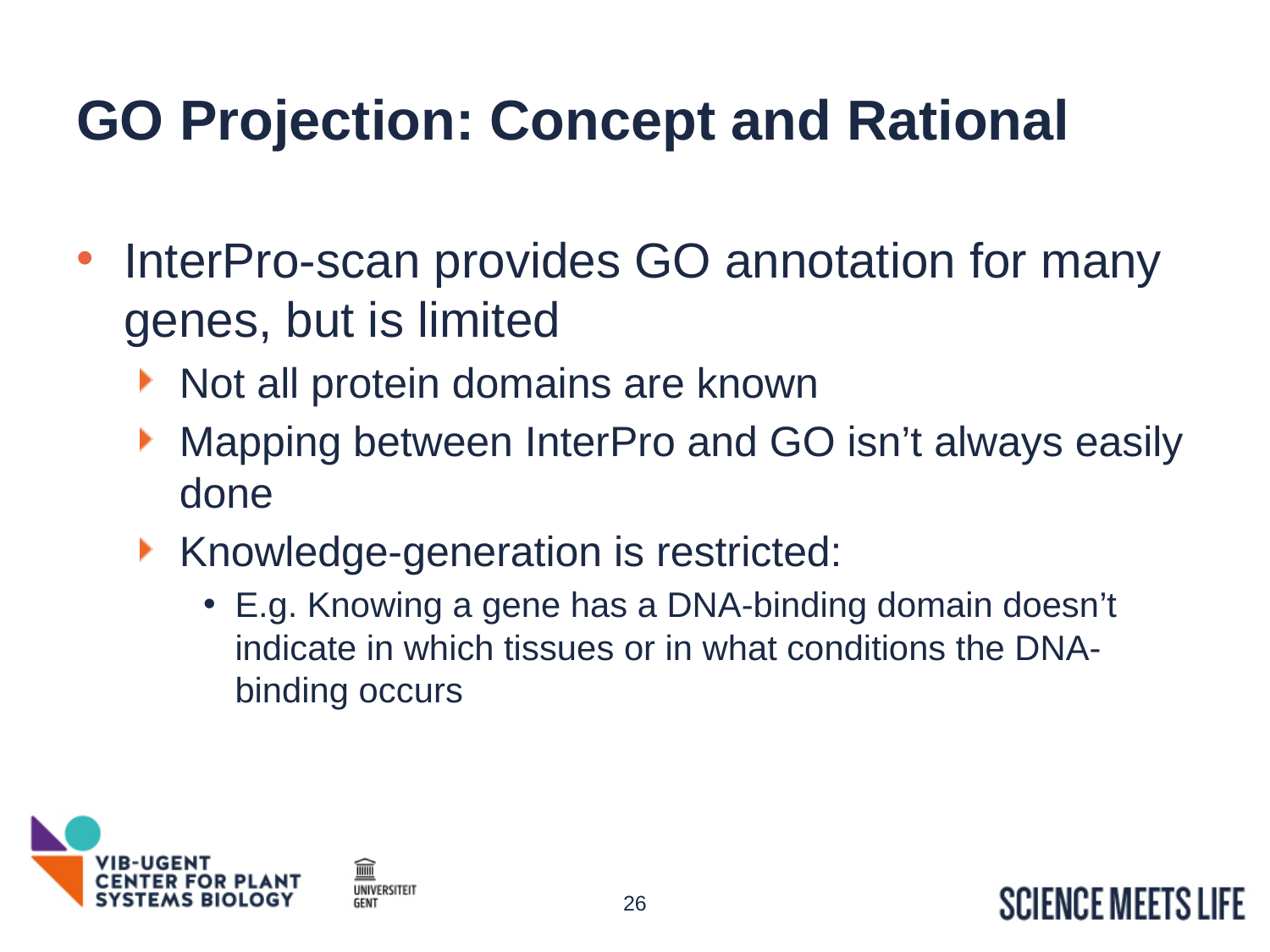

# GO Projection: Concept and Rational
InterPro-scan provides GO annotation for many genes, but is limited
Not all protein domains are known
Mapping between InterPro and GO isn’t always easily done
Knowledge-generation is restricted:
E.g. Knowing a gene has a DNA-binding domain doesn’t indicate in which tissues or in what conditions the DNA-binding occurs
26